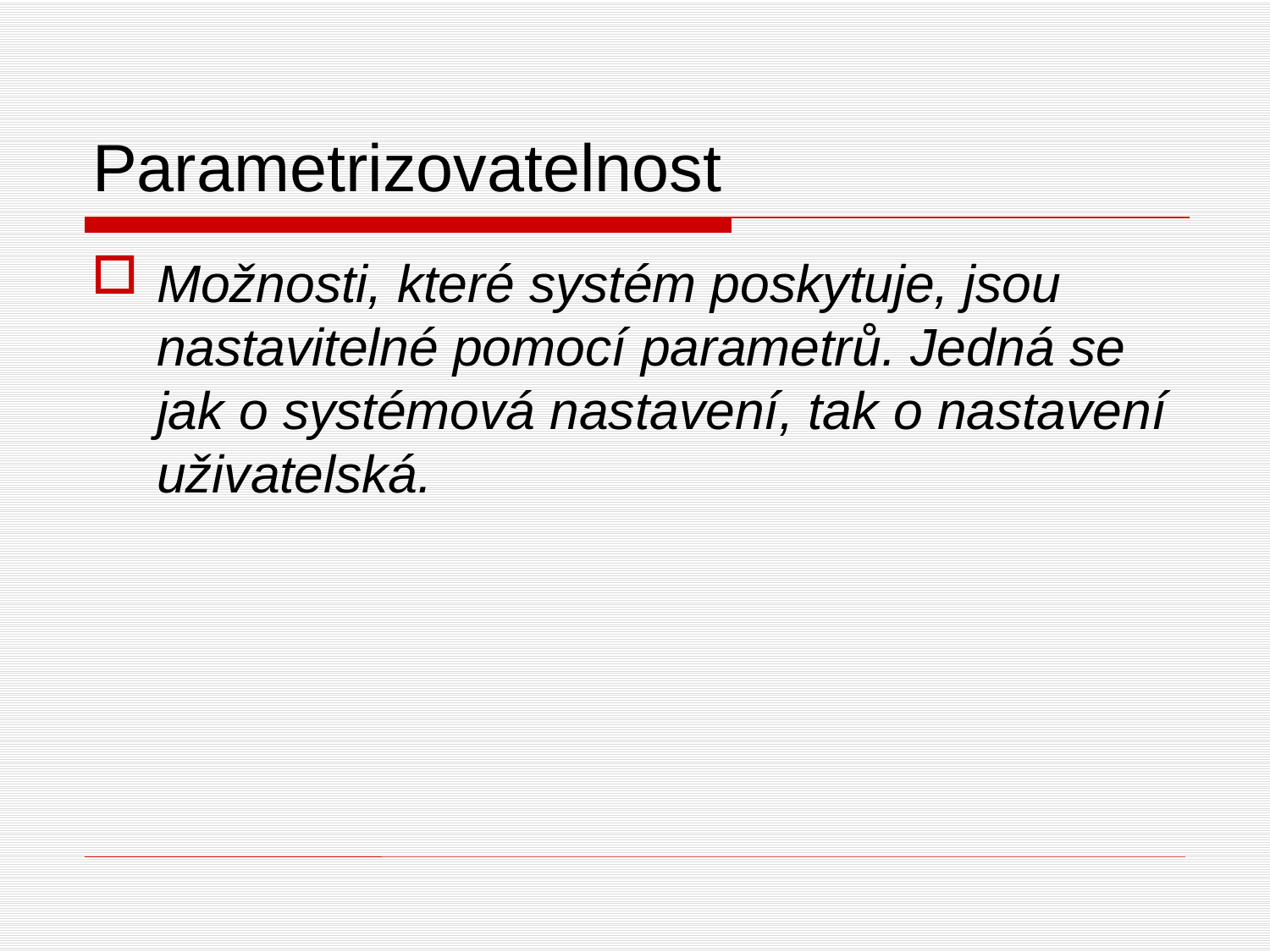

# Parametrizovatelnost
Možnosti, které systém poskytuje, jsou nastavitelné pomocí parametrů. Jedná se jak o systémová nastavení, tak o nastavení uživatelská.